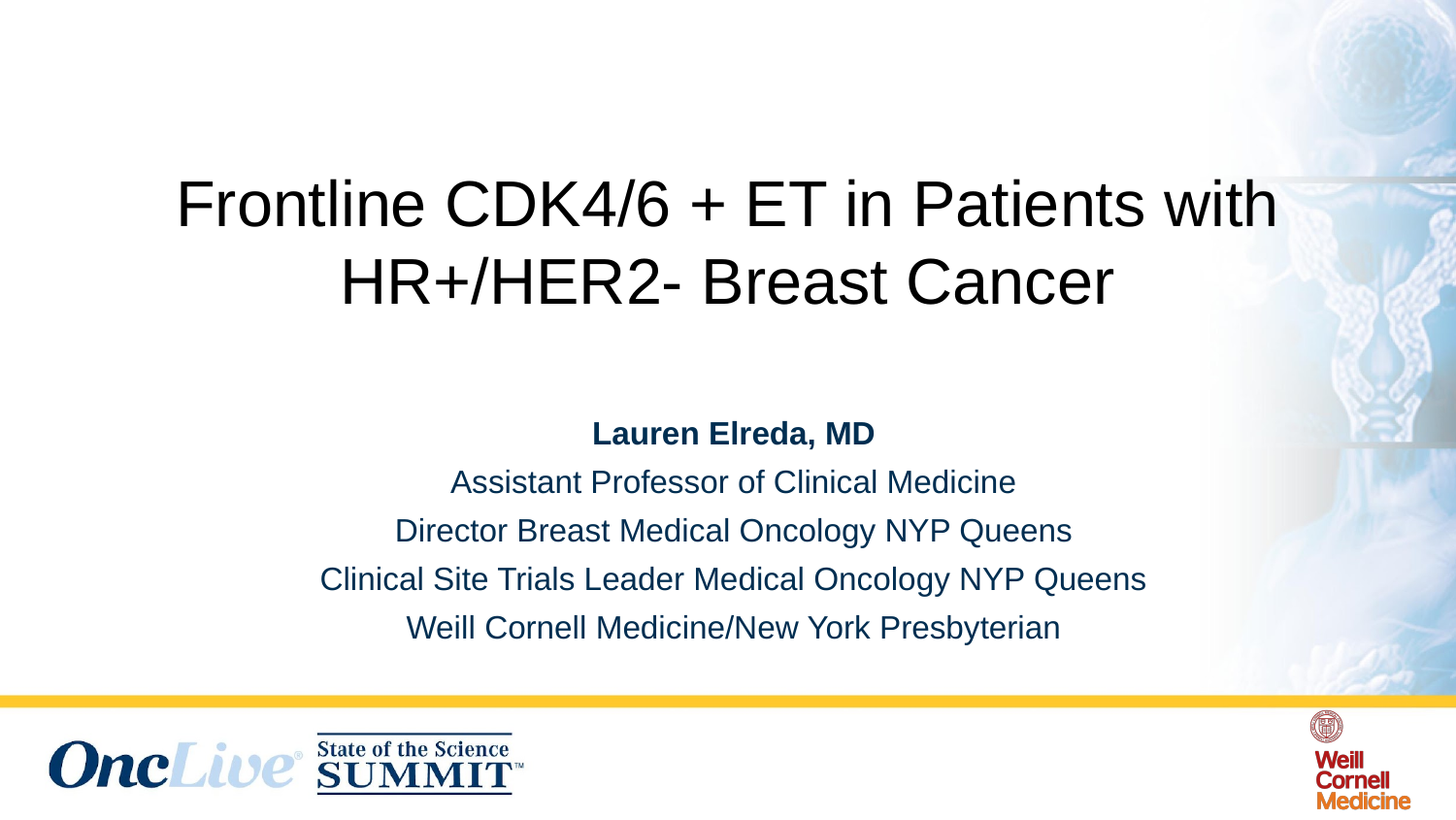

# Frontline CDK4/6 + ET in Patients with HR+/HER2- Breast Cancer
Lauren Elreda, MD
Assistant Professor of Clinical Medicine
Director Breast Medical Oncology NYP Queens
Clinical Site Trials Leader Medical Oncology NYP Queens
Weill Cornell Medicine/New York Presbyterian